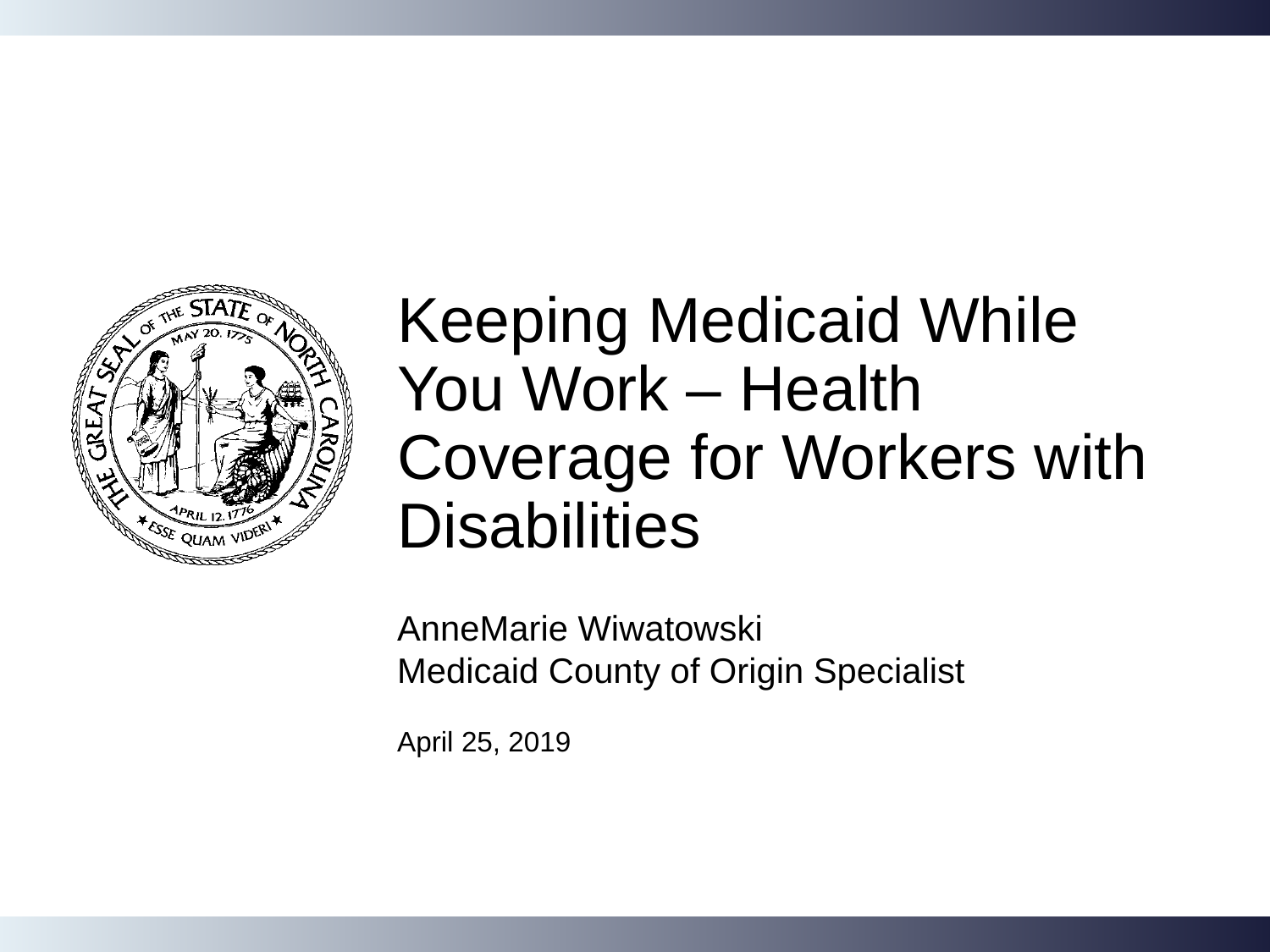

Keeping Medicaid While You Work – Health Coverage for Workers with Disabilities
AnneMarie Wiwatowski
Medicaid County of Origin Specialist
April 25, 2019